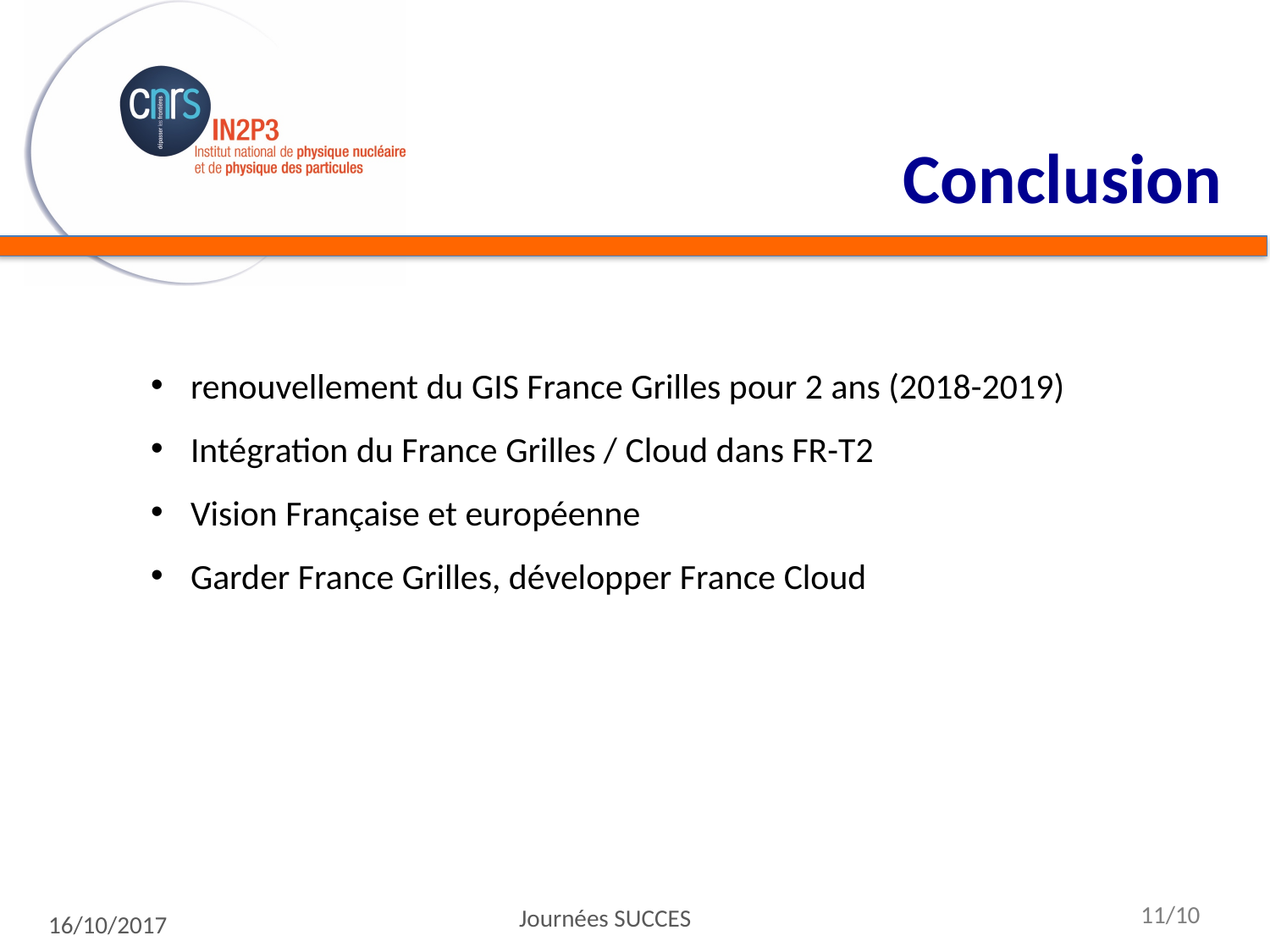

# Conclusion

renouvellement du GIS France Grilles pour 2 ans (2018-2019)
Intégration du France Grilles / Cloud dans FR-T2
Vision Française et européenne
Garder France Grilles, développer France Cloud